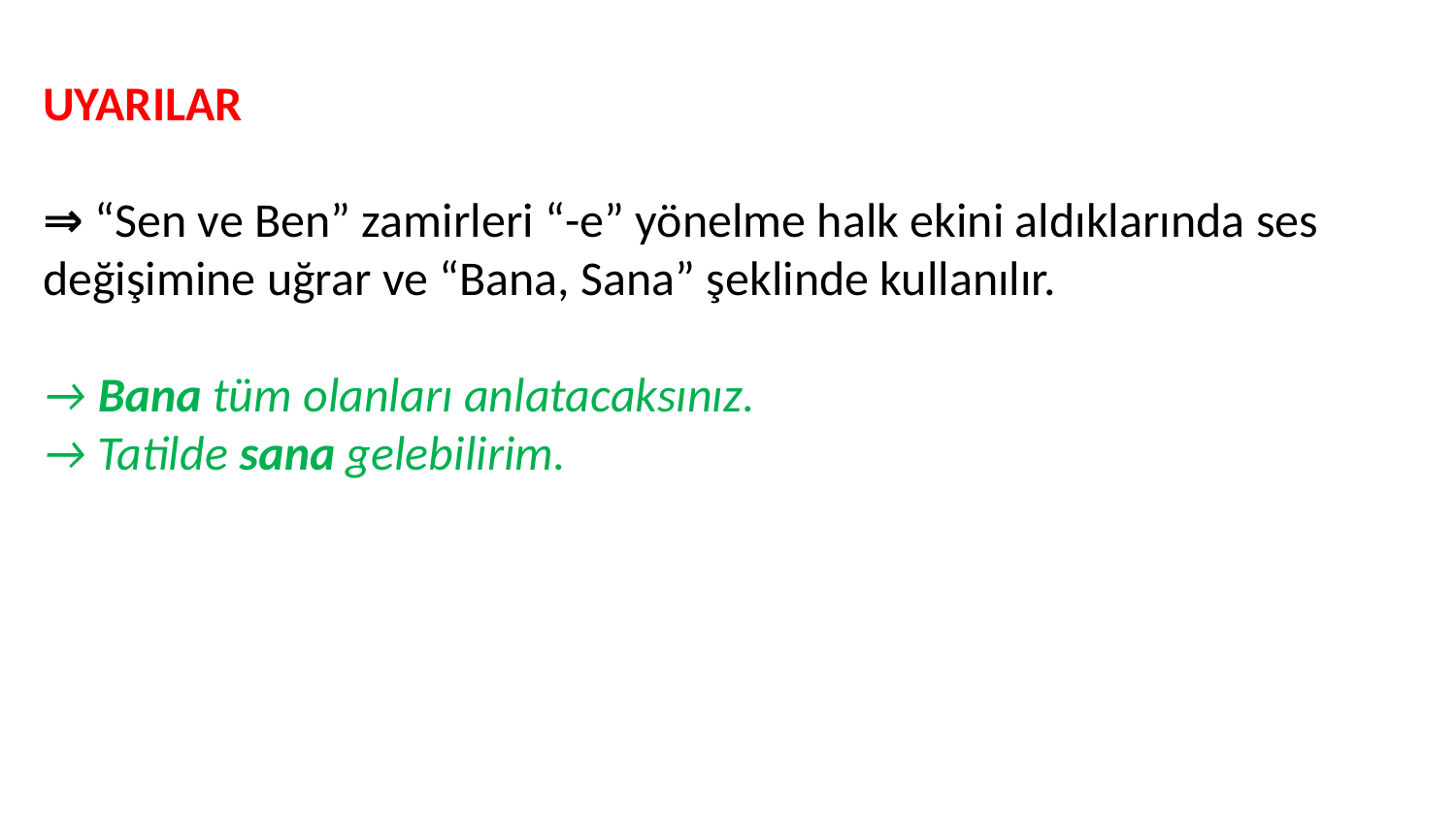

UYARILAR

⇒ “Sen ve Ben” zamirleri “-e” yönelme halk ekini aldıklarında ses değişimine uğrar ve “Bana, Sana” şeklinde kullanılır.

→ Bana tüm olanları anlatacaksınız.
→ Tatilde sana gelebilirim.